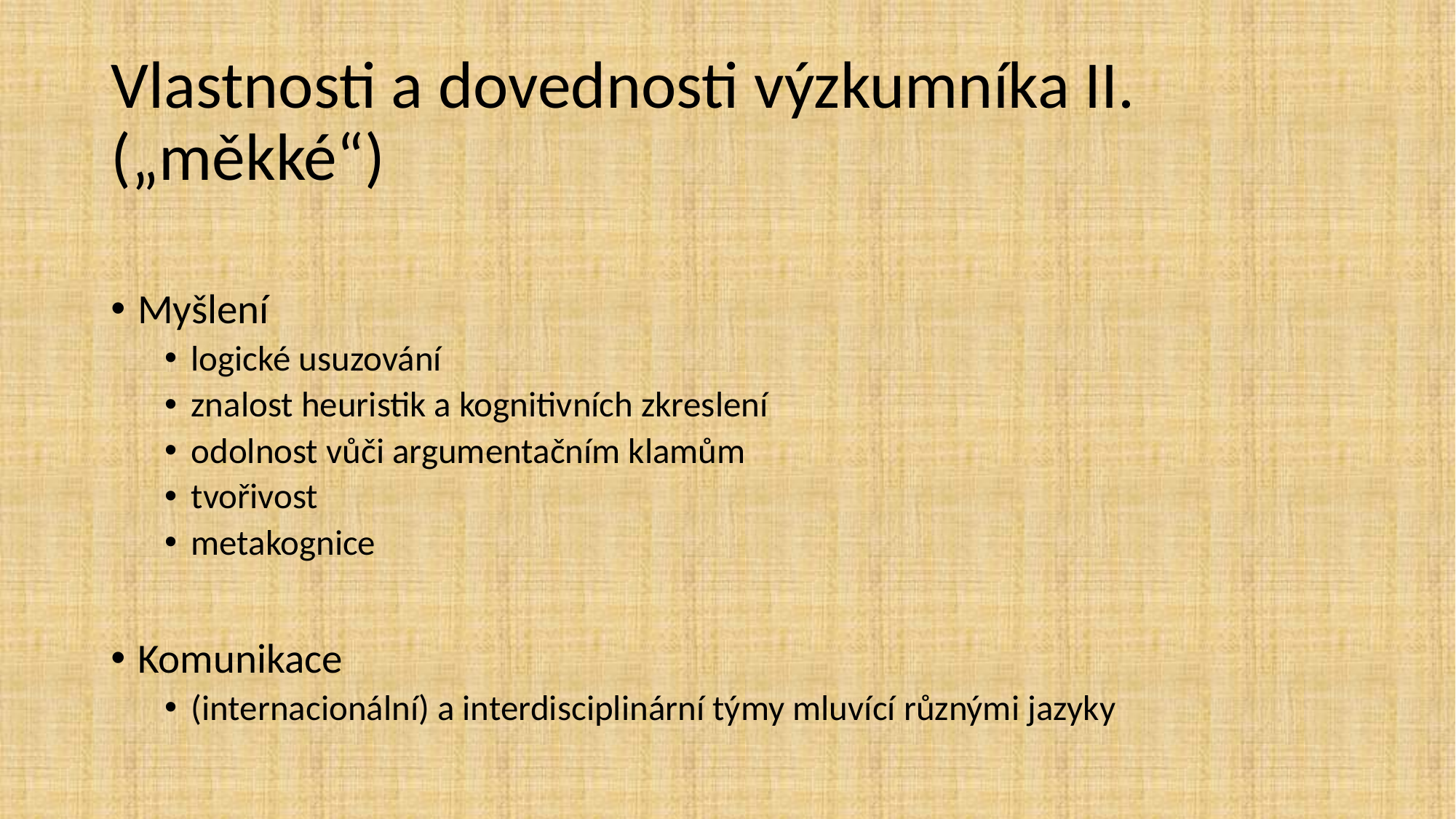

# Vlastnosti a dovednosti výzkumníka II. („měkké“)

Myšlení
logické usuzování
znalost heuristik a kognitivních zkreslení
odolnost vůči argumentačním klamům
tvořivost
metakognice

Komunikace
(internacionální) a interdisciplinární týmy mluvící různými jazyky